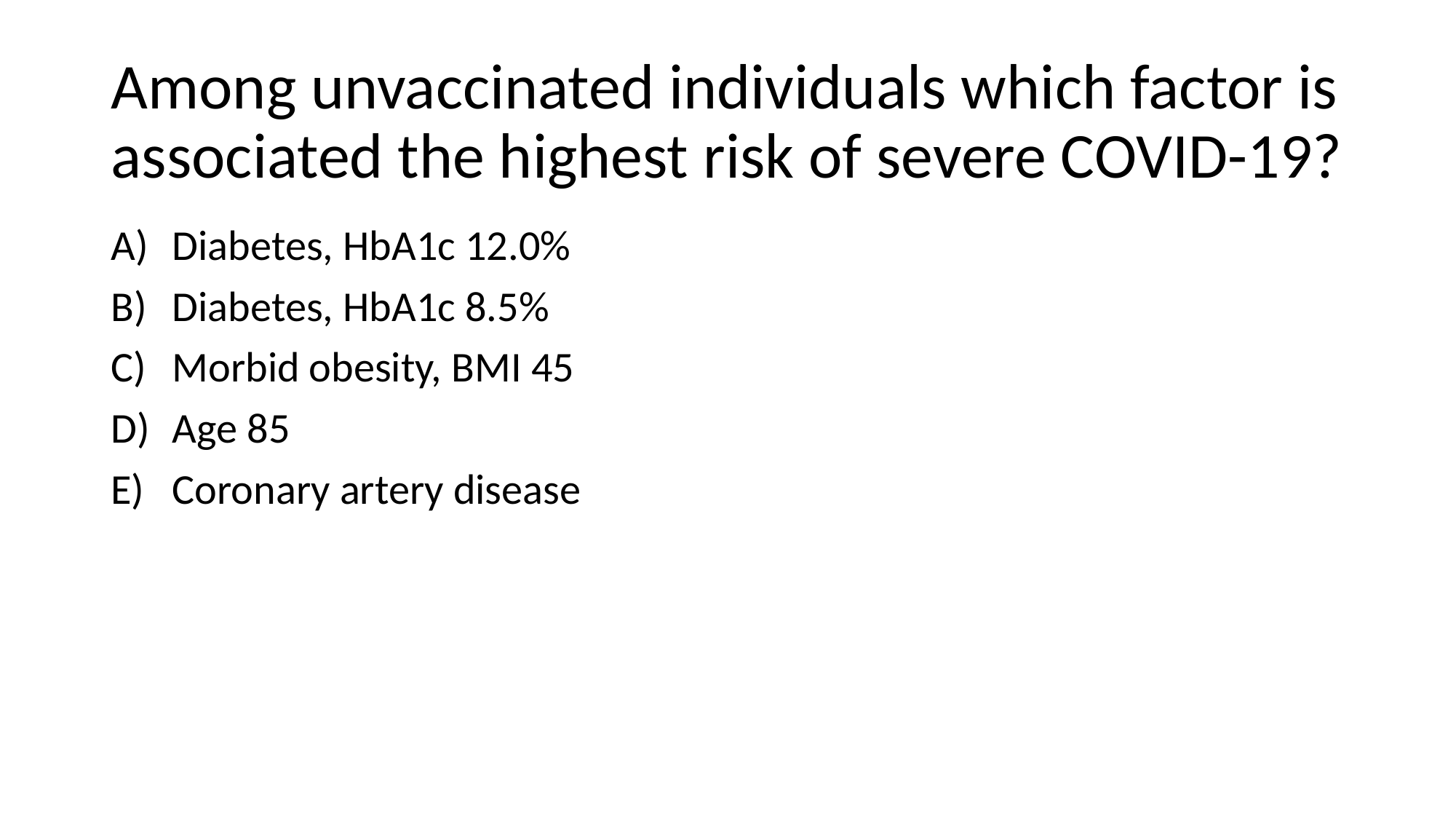

# Among unvaccinated individuals which factor is associated the highest risk of severe COVID-19?
Diabetes, HbA1c 12.0%
Diabetes, HbA1c 8.5%
Morbid obesity, BMI 45
Age 85
Coronary artery disease